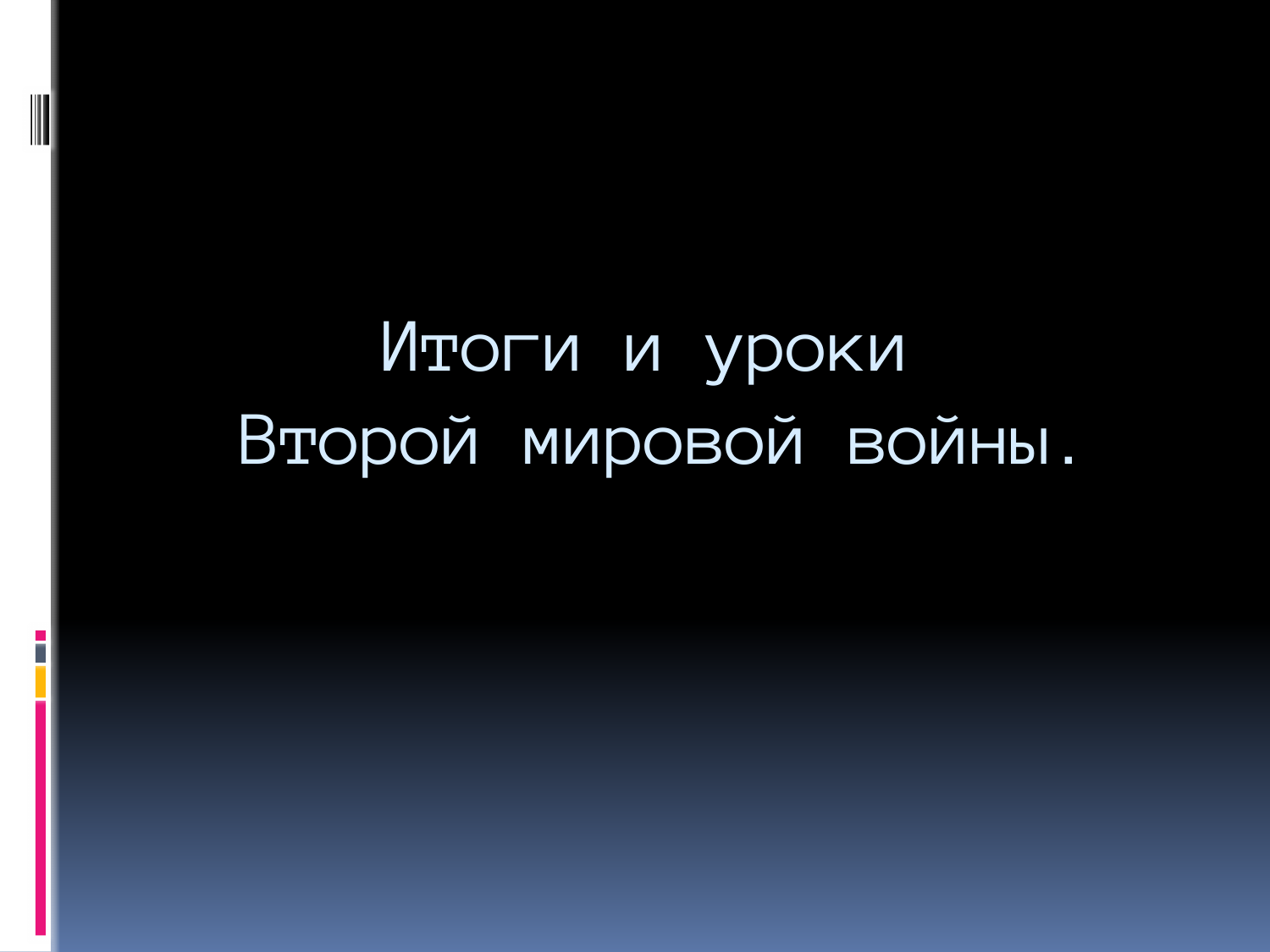

# Итоги и уроки Второй мировой войны.